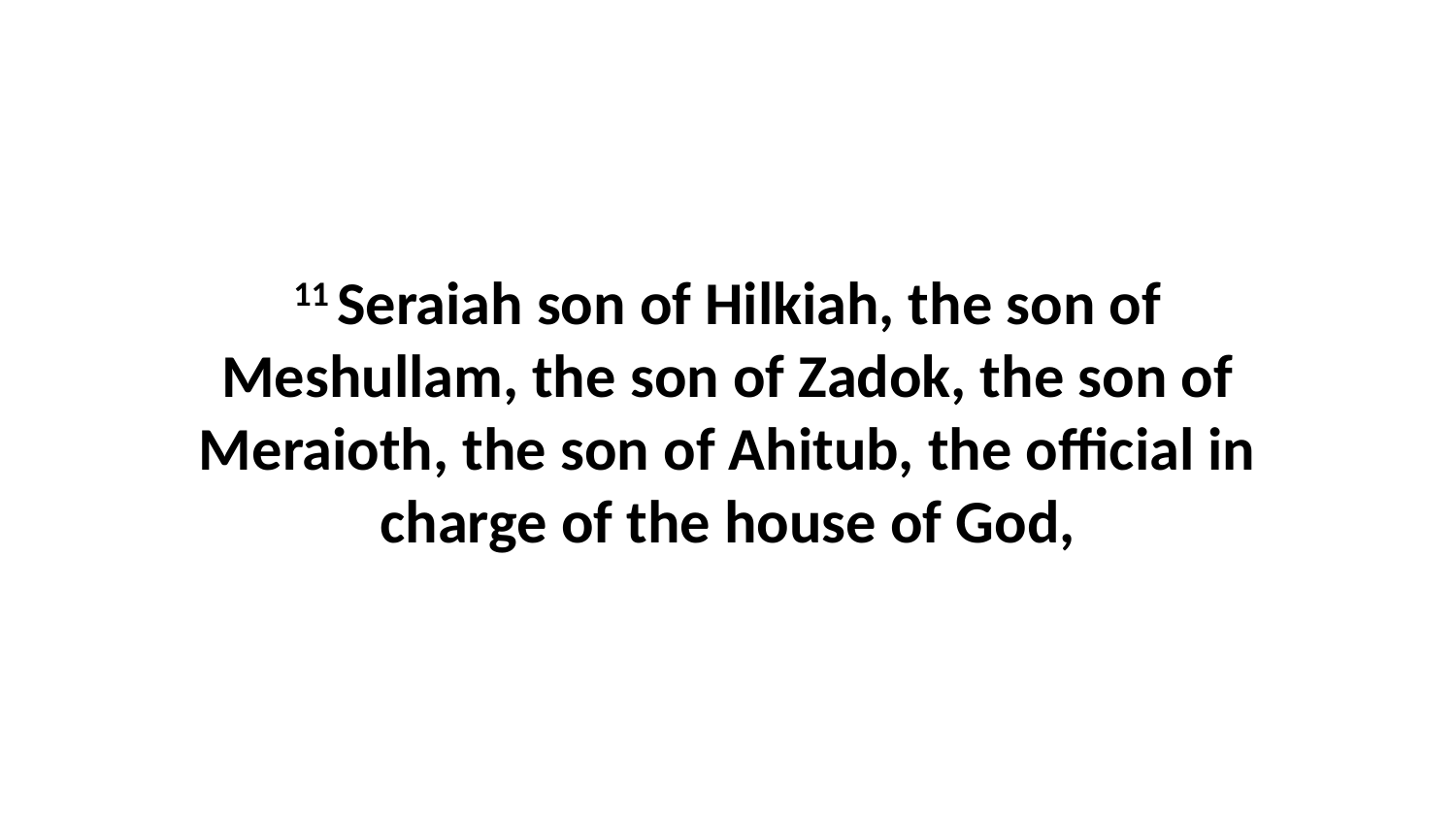

11 Seraiah son of Hilkiah, the son of Meshullam, the son of Zadok, the son of Meraioth, the son of Ahitub, the official in charge of the house of God,